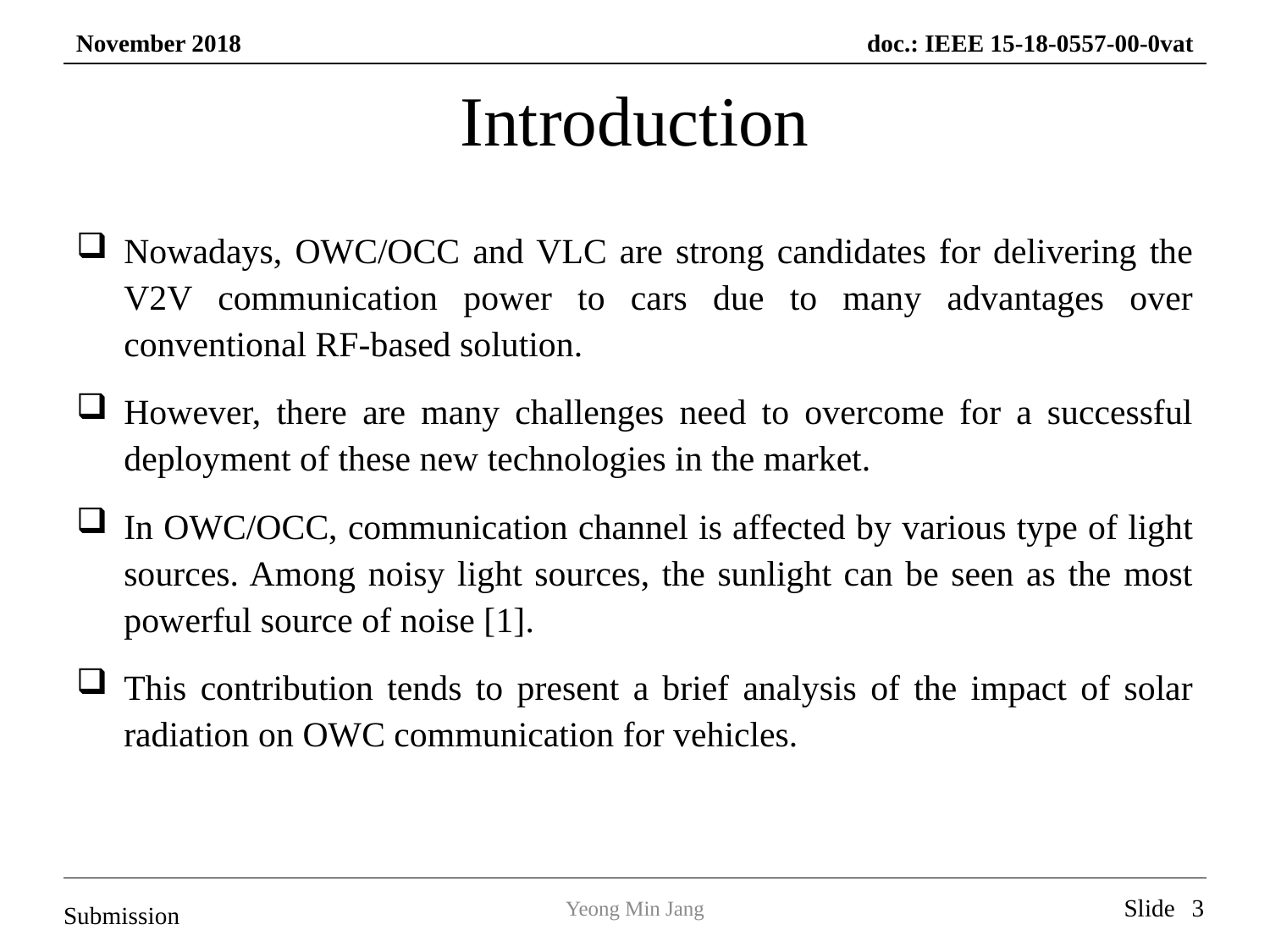

# Introduction
Nowadays, OWC/OCC and VLC are strong candidates for delivering the V2V communication power to cars due to many advantages over conventional RF-based solution.
However, there are many challenges need to overcome for a successful deployment of these new technologies in the market.
In OWC/OCC, communication channel is affected by various type of light sources. Among noisy light sources, the sunlight can be seen as the most powerful source of noise [1].
This contribution tends to present a brief analysis of the impact of solar radiation on OWC communication for vehicles.